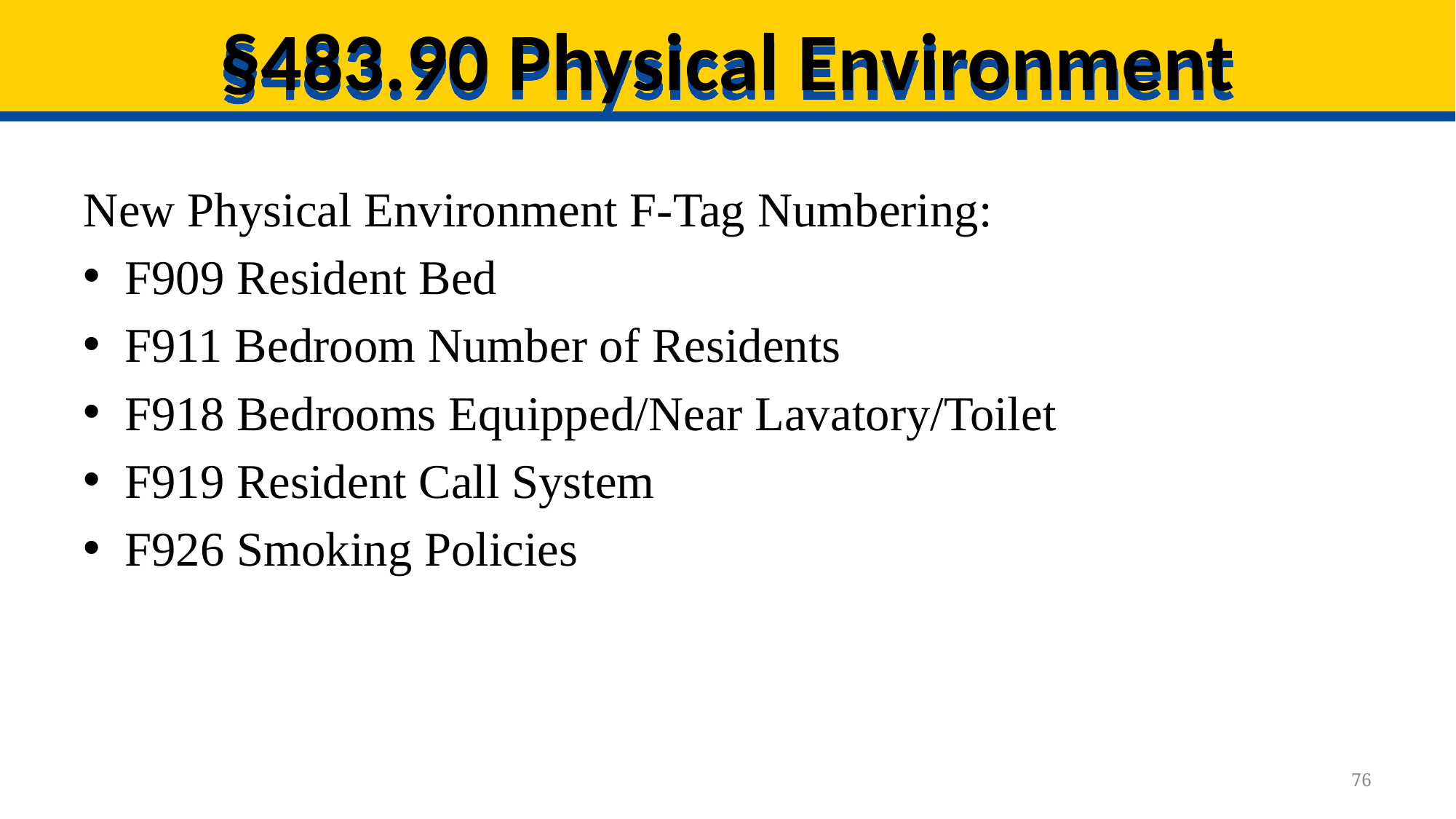

# §483.90 Physical Environment
New Physical Environment F-Tag Numbering:
F909 Resident Bed
F911 Bedroom Number of Residents
F918 Bedrooms Equipped/Near Lavatory/Toilet
F919 Resident Call System
F926 Smoking Policies
76